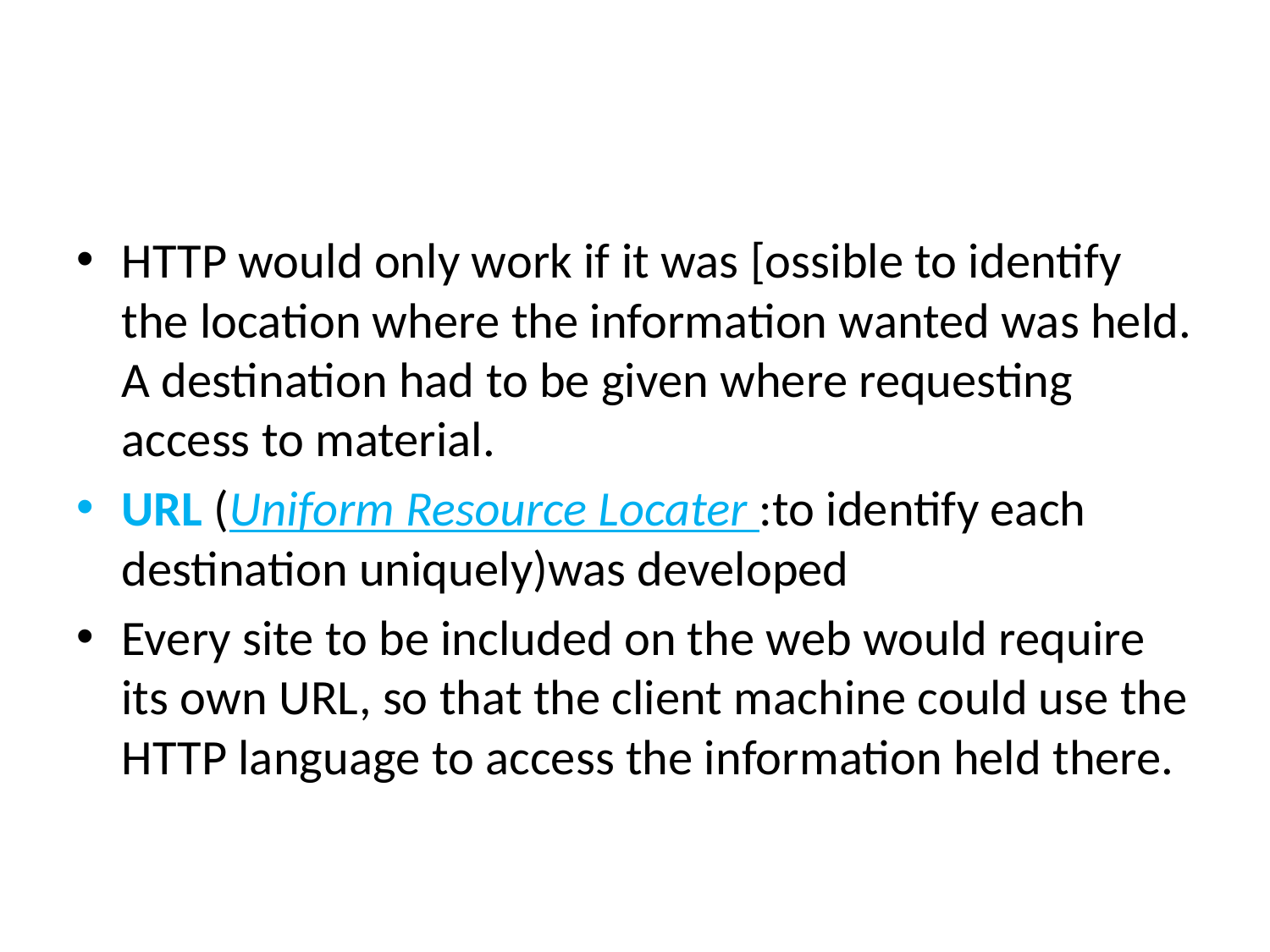

HTTP would only work if it was [ossible to identify the location where the information wanted was held. A destination had to be given where requesting access to material.
URL (Uniform Resource Locater :to identify each destination uniquely)was developed
Every site to be included on the web would require its own URL, so that the client machine could use the HTTP language to access the information held there.